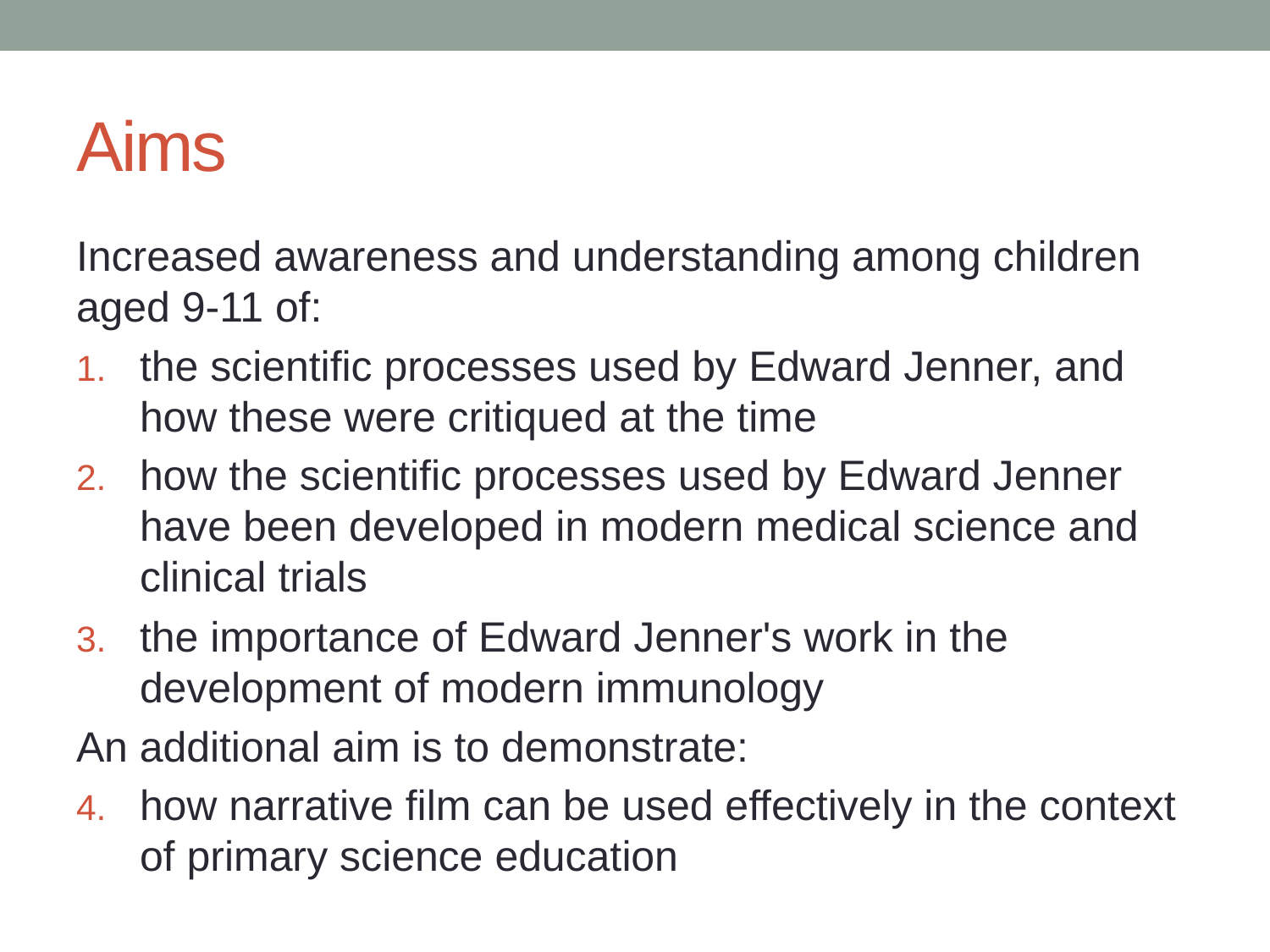

# Aims
Increased awareness and understanding among children aged 9-11 of:
the scientific processes used by Edward Jenner, and how these were critiqued at the time
how the scientific processes used by Edward Jenner have been developed in modern medical science and clinical trials
the importance of Edward Jenner's work in the development of modern immunology
An additional aim is to demonstrate:
how narrative film can be used effectively in the context of primary science education